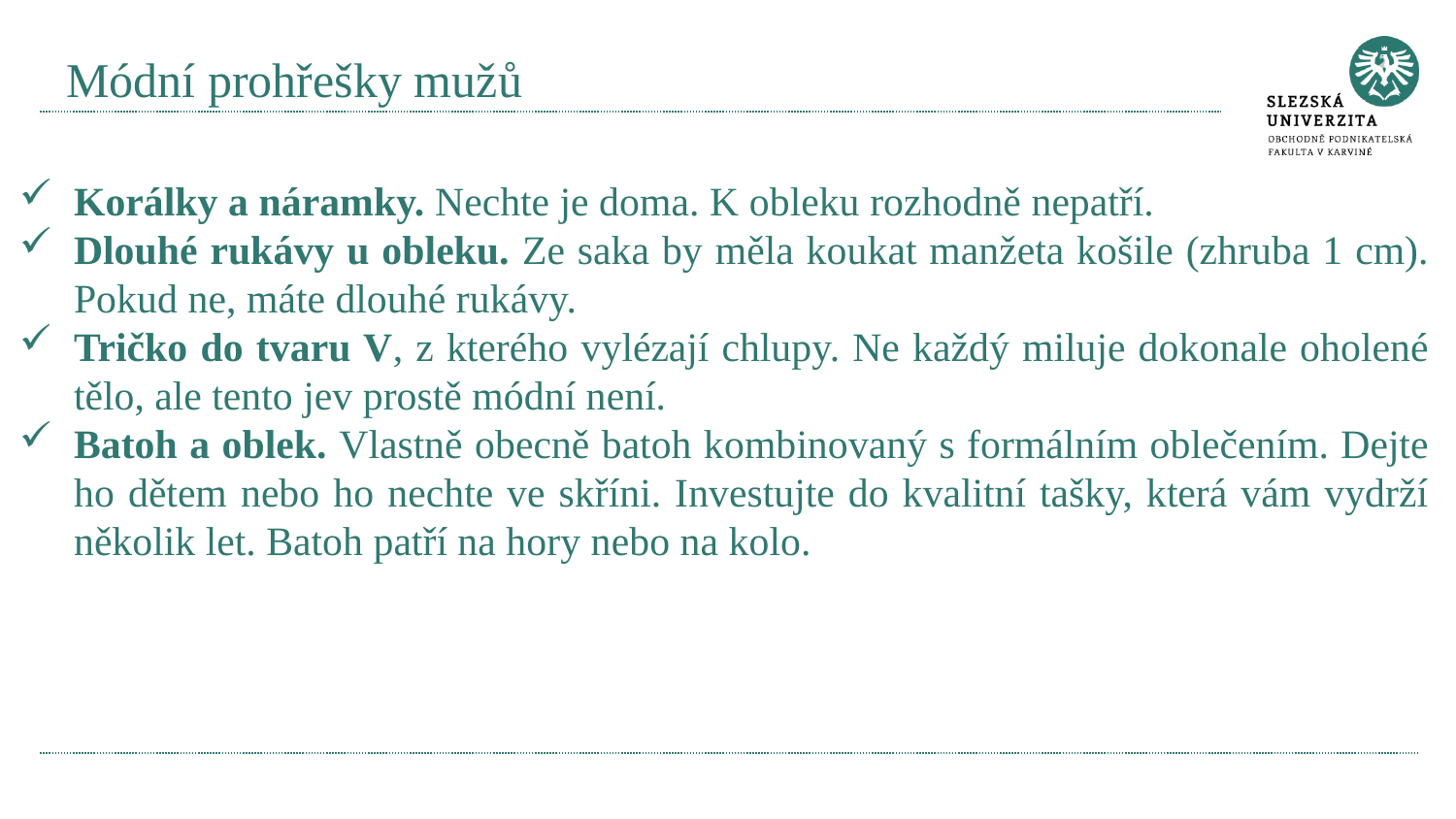

# Módní prohřešky mužů
Korálky a náramky. Nechte je doma. K obleku rozhodně nepatří.
Dlouhé rukávy u obleku. Ze saka by měla koukat manžeta košile (zhruba 1 cm). Pokud ne, máte dlouhé rukávy.
Tričko do tvaru V, z kterého vylézají chlupy. Ne každý miluje dokonale oholené tělo, ale tento jev prostě módní není.
Batoh a oblek. Vlastně obecně batoh kombinovaný s formálním oblečením. Dejte ho dětem nebo ho nechte ve skříni. Investujte do kvalitní tašky, která vám vydrží několik let. Batoh patří na hory nebo na kolo.